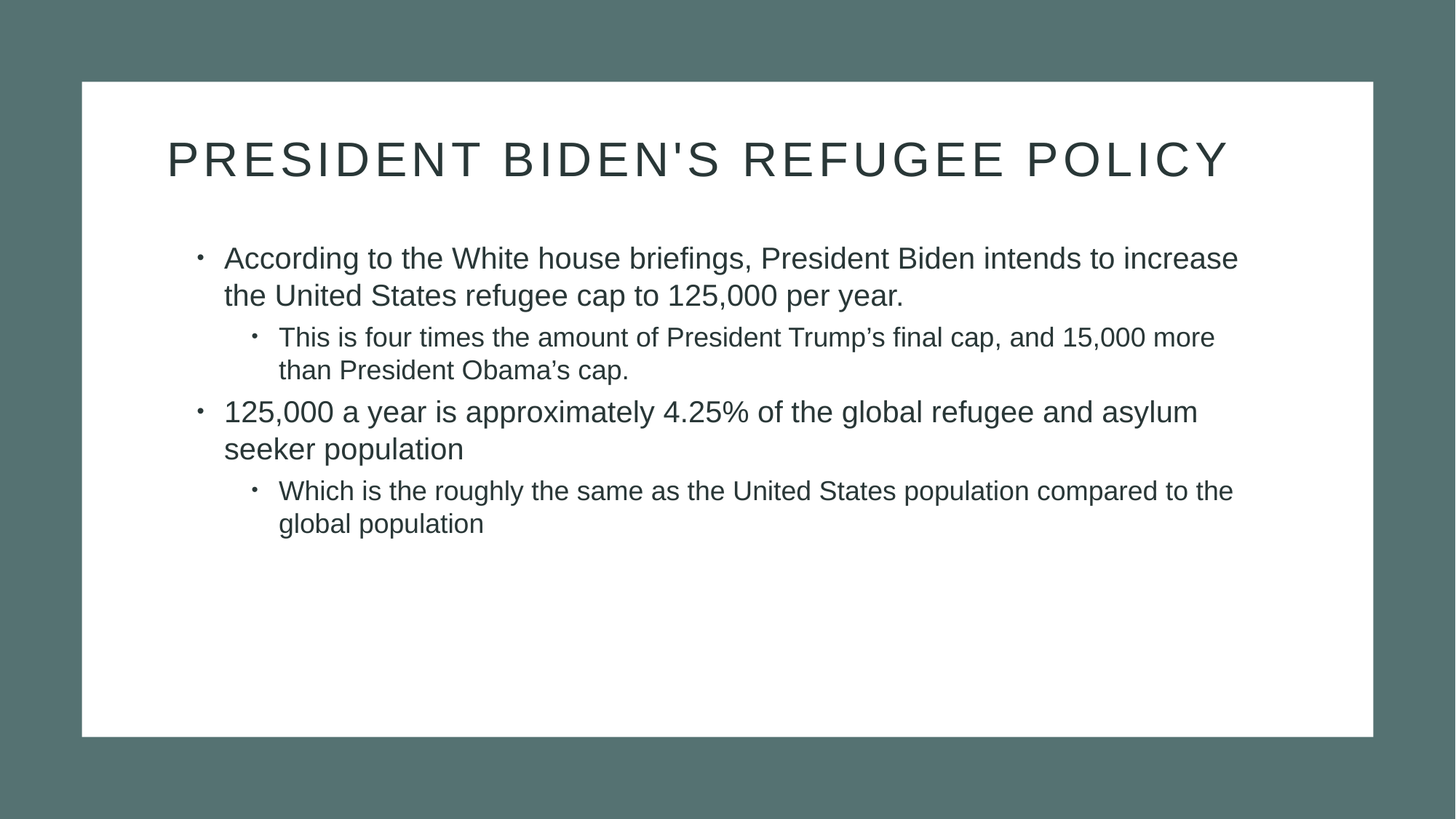

# President Biden's refugee policy
According to the White house briefings, President Biden intends to increase the United States refugee cap to 125,000 per year.
This is four times the amount of President Trump’s final cap, and 15,000 more than President Obama’s cap.
125,000 a year is approximately 4.25% of the global refugee and asylum seeker population
Which is the roughly the same as the United States population compared to the global population